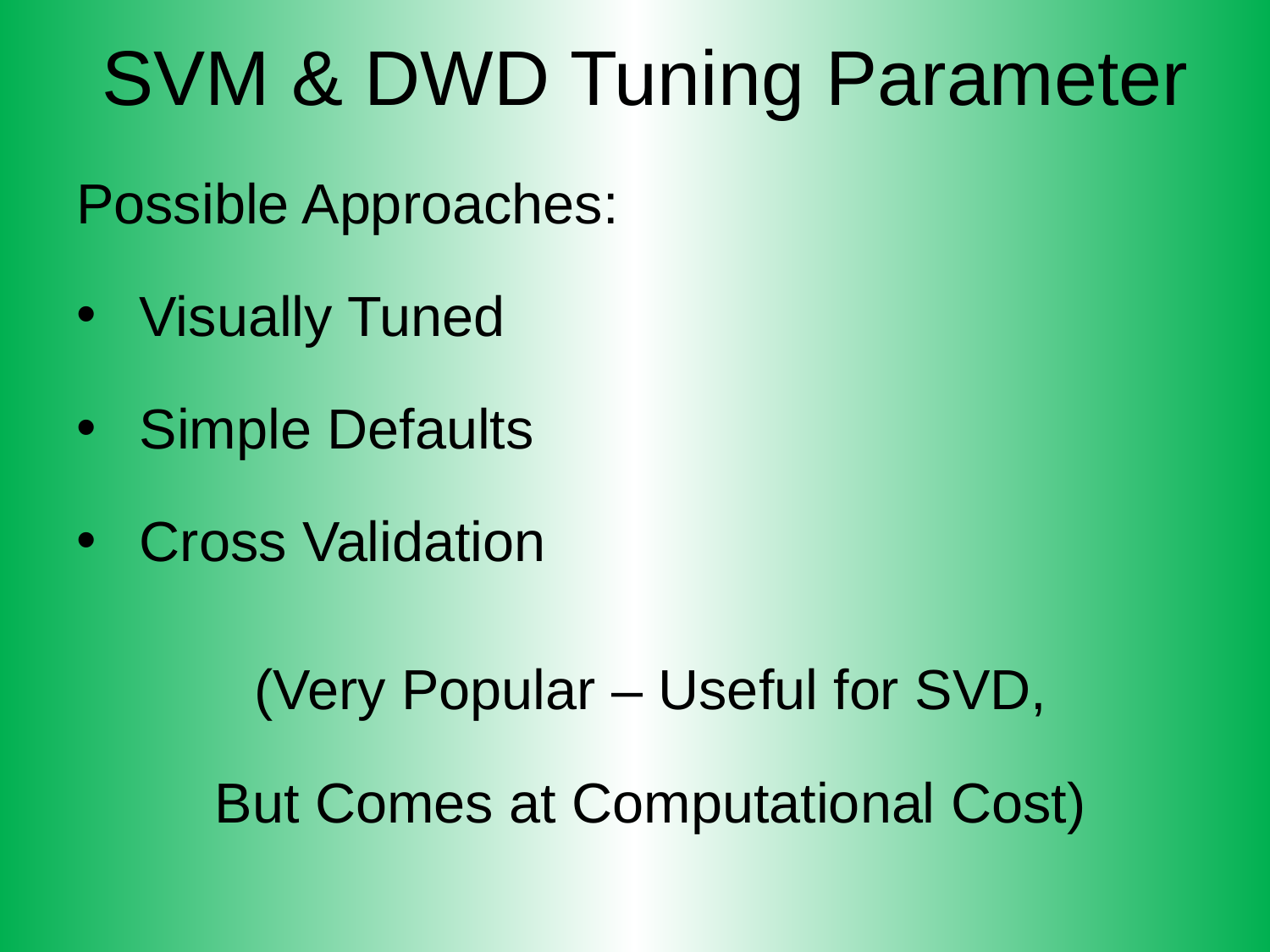

SVM & DWD Tuning Parameter
Possible Approaches:
 Visually Tuned
 Simple Defaults
 Cross Validation

(Very Popular – Useful for SVD,
But Comes at Computational Cost)